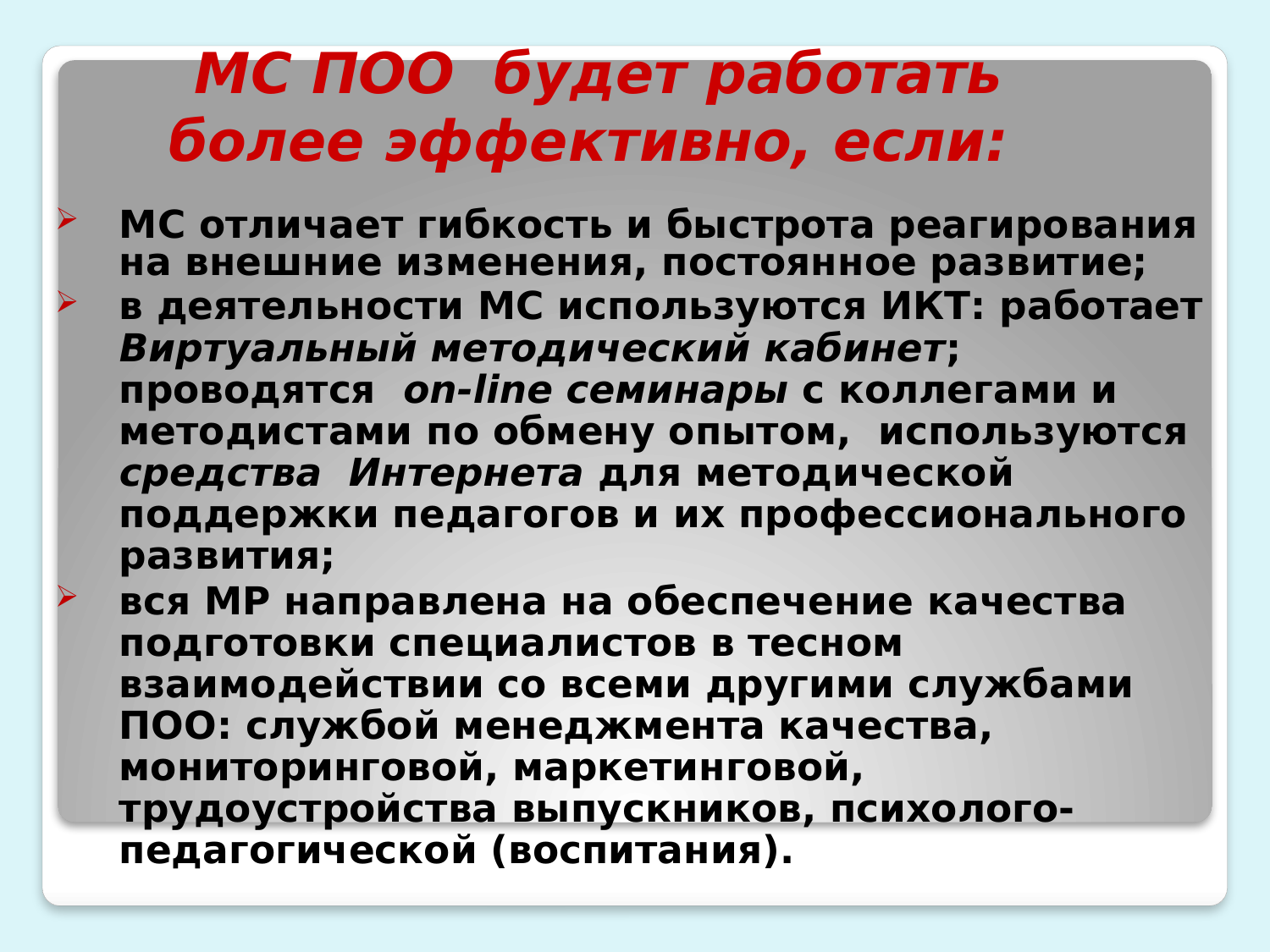

# МС ПОО  будет работать более эффективно, если:
МС отличает гибкость и быстрота реагирования на внешние изменения, постоянное развитие;
в деятельности МС используются ИКТ: работает Виртуальный методический кабинет;  проводятся  on-line семинары с коллегами и методистами по обмену опытом,  используются средства  Интернета для методической поддержки педагогов и их профессионального развития;
вся МР направлена на обеспечение качества подготовки специалистов в тесном взаимодействии со всеми другими службами ПОО: службой менеджмента качества, мониторинговой, маркетинговой, трудоустройства выпускников, психолого-педагогической (воспитания).